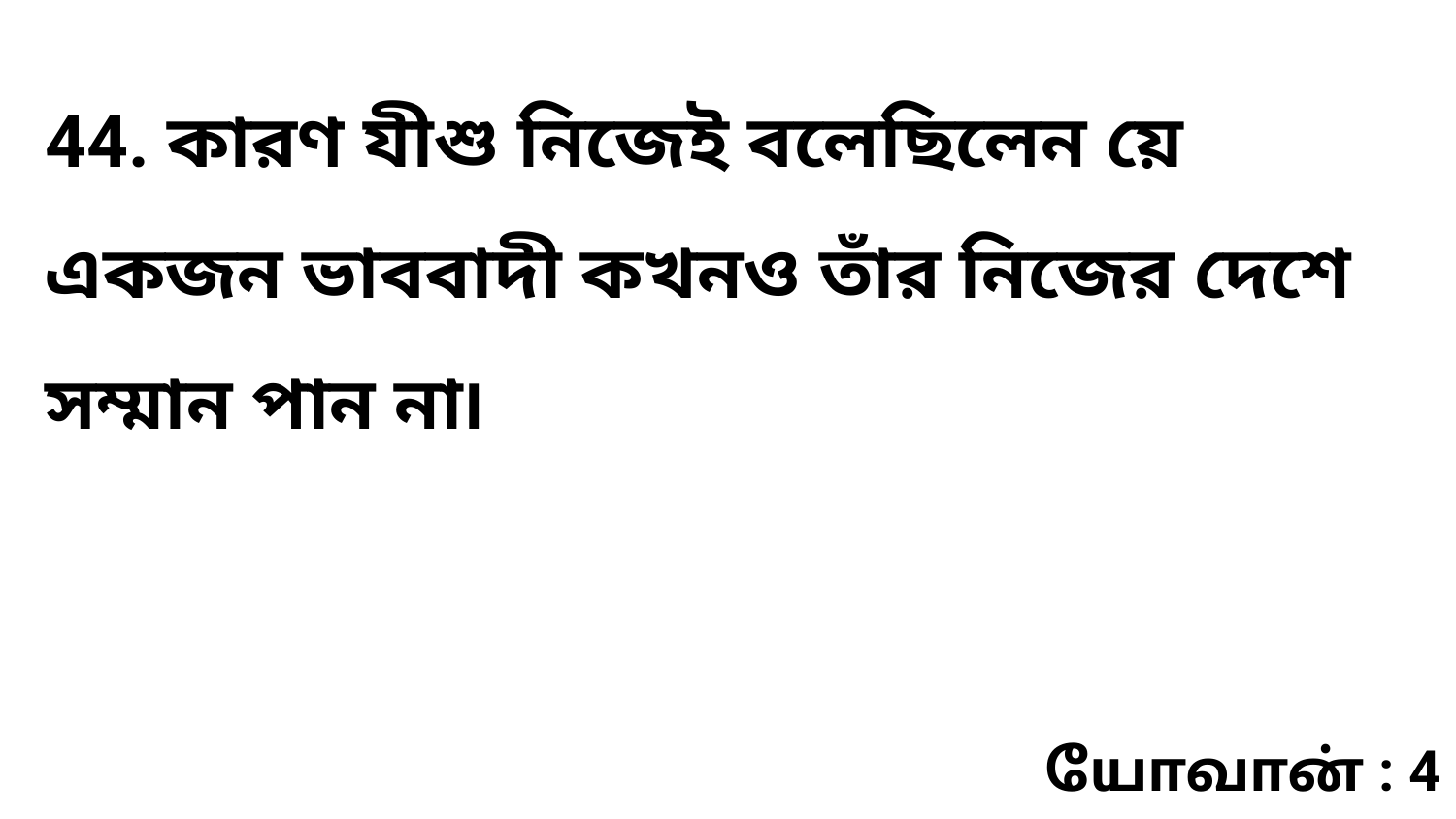

44. কারণ যীশু নিজেই বলেছিলেন য়ে একজন ভাববাদী কখনও তাঁর নিজের দেশে সম্মান পান না৷
யோவான் : 4